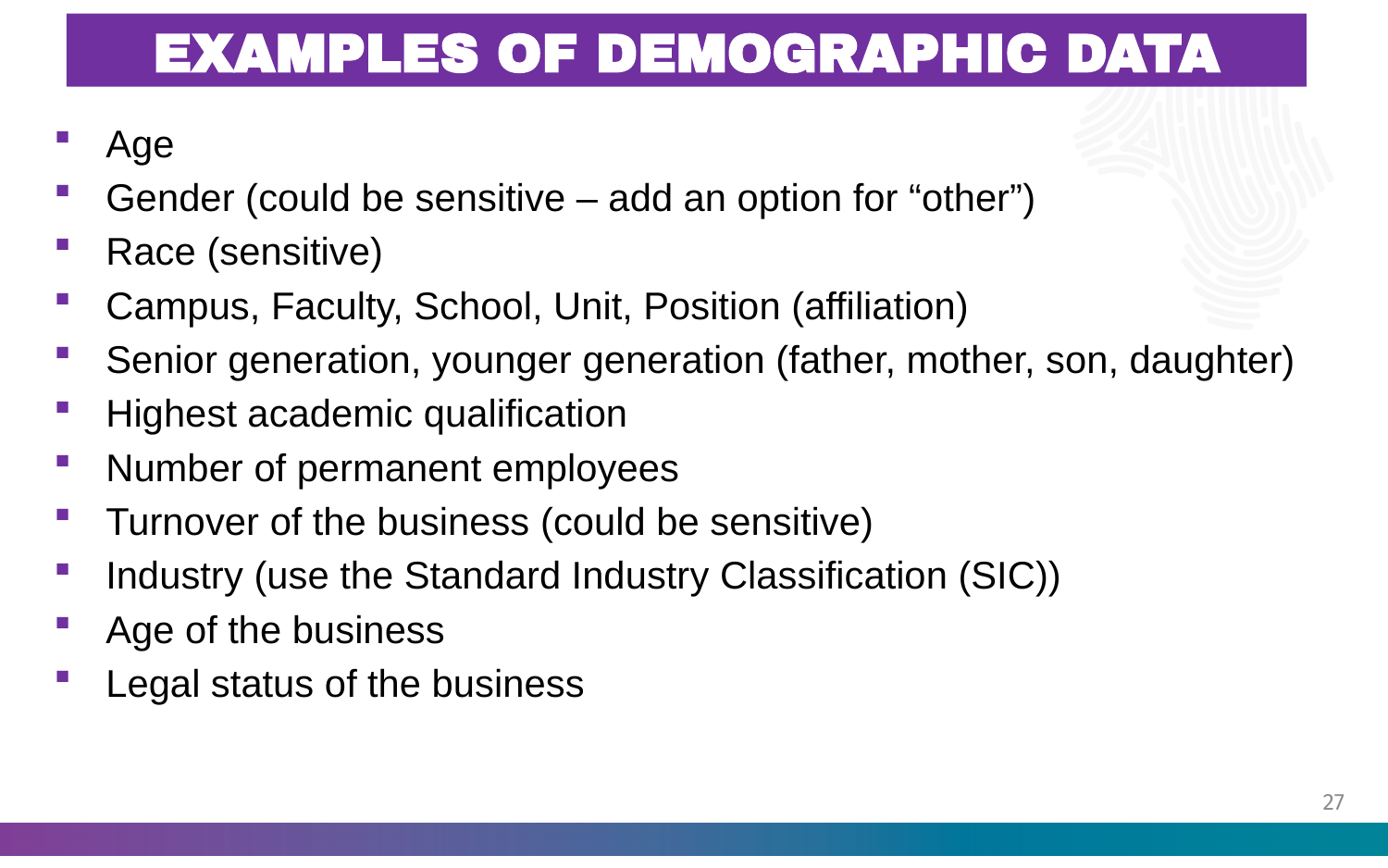

EXAMPLES OF DEMOGRAPHIC DATA
Age
Gender (could be sensitive – add an option for “other”)
Race (sensitive)
Campus, Faculty, School, Unit, Position (affiliation)
Senior generation, younger generation (father, mother, son, daughter)
Highest academic qualification
Number of permanent employees
Turnover of the business (could be sensitive)
Industry (use the Standard Industry Classification (SIC))
Age of the business
Legal status of the business

27